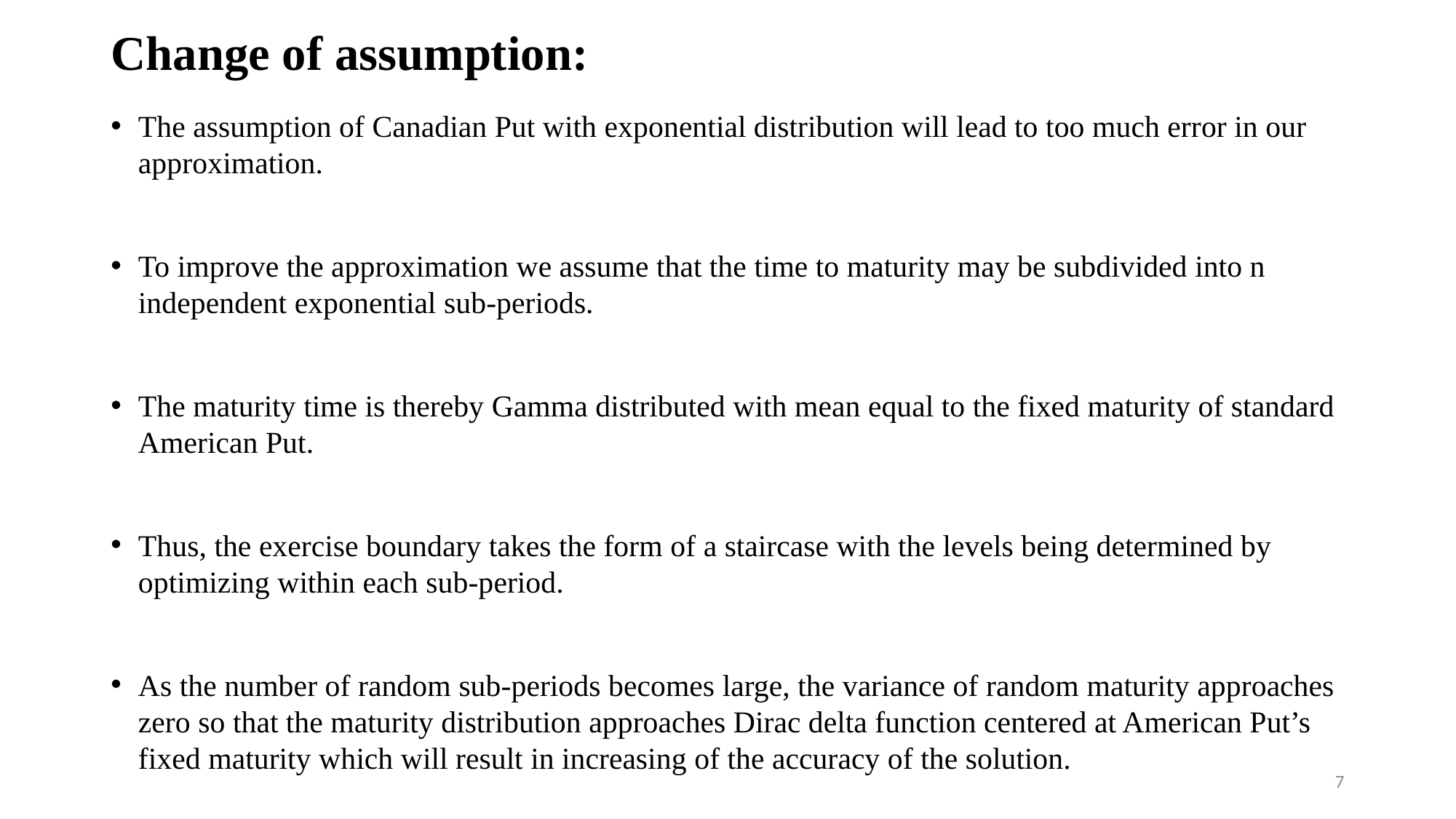

# Change of assumption:
The assumption of Canadian Put with exponential distribution will lead to too much error in our approximation.

To improve the approximation we assume that the time to maturity may be subdivided into n independent exponential sub-periods.

The maturity time is thereby Gamma distributed with mean equal to the fixed maturity of standard American Put.

Thus, the exercise boundary takes the form of a staircase with the levels being determined by optimizing within each sub-period.

As the number of random sub-periods becomes large, the variance of random maturity approaches zero so that the maturity distribution approaches Dirac delta function centered at American Put’s fixed maturity which will result in increasing of the accuracy of the solution.
7